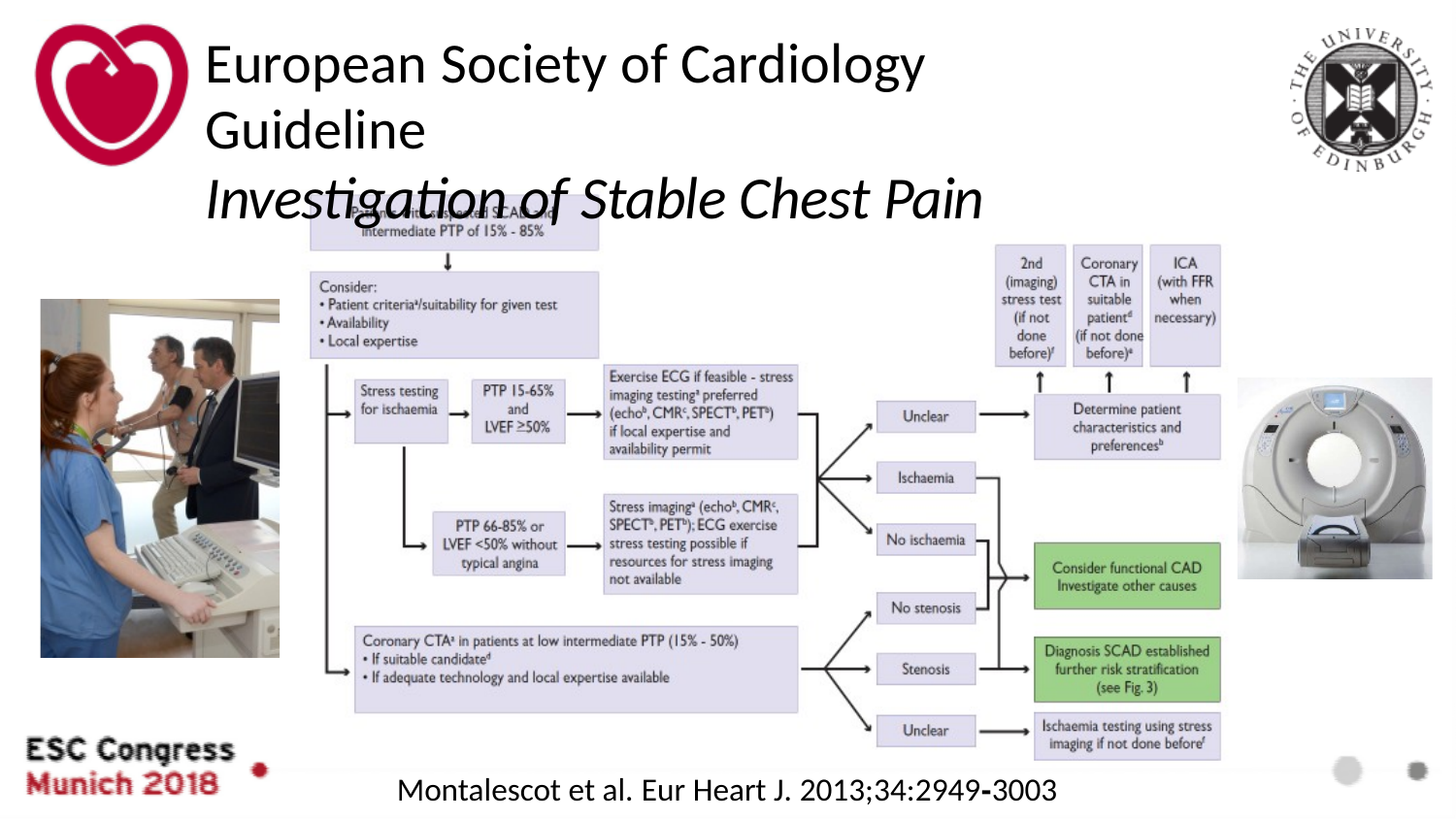

# European Society of Cardiology Guideline
Investigation of Stable Chest Pain

Montalescot et al. Eur Heart J. 2013;34:2949‑3003